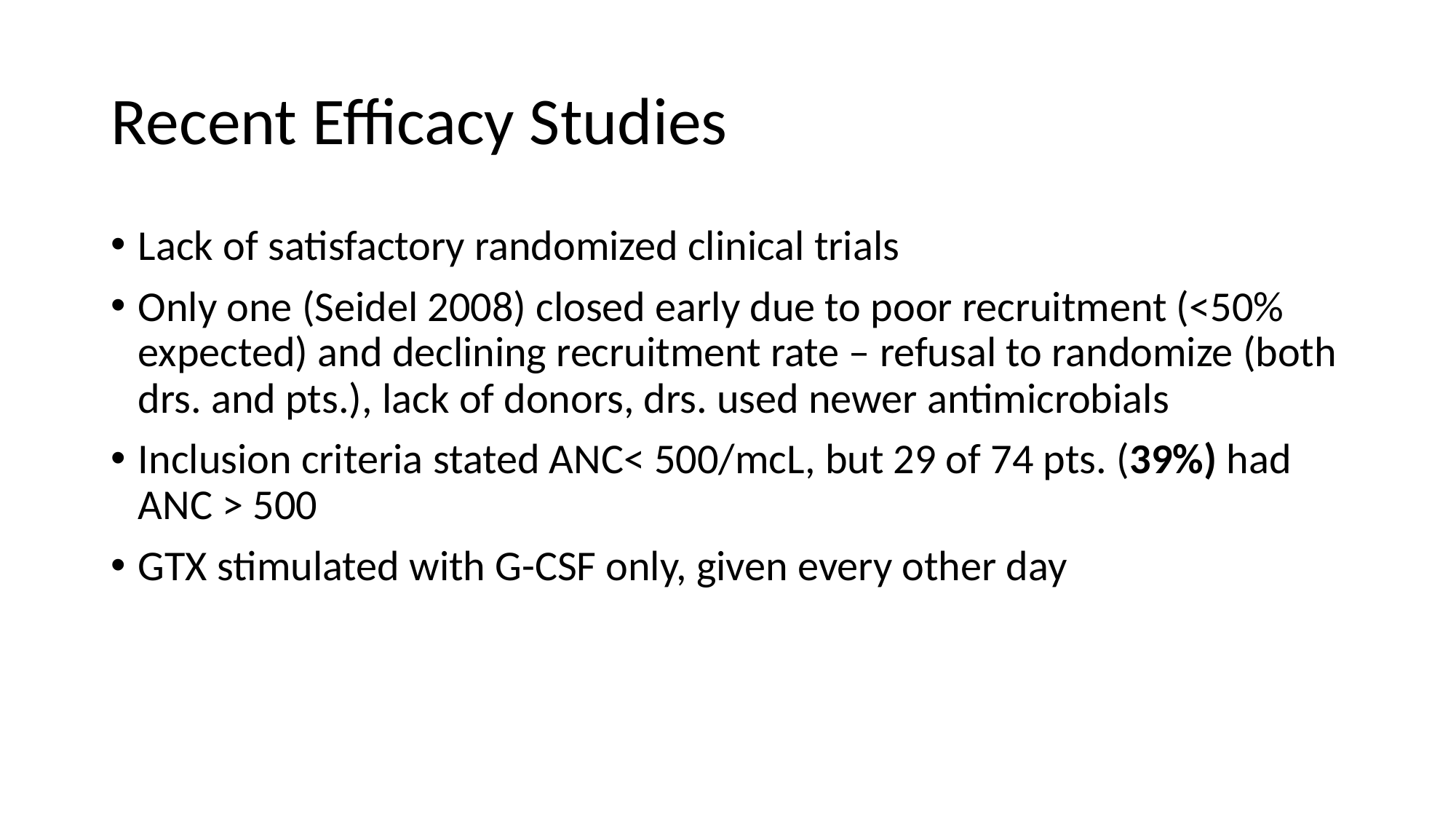

# Recent Efficacy Studies
Lack of satisfactory randomized clinical trials
Only one (Seidel 2008) closed early due to poor recruitment (<50% expected) and declining recruitment rate – refusal to randomize (both drs. and pts.), lack of donors, drs. used newer antimicrobials
Inclusion criteria stated ANC< 500/mcL, but 29 of 74 pts. (39%) had ANC > 500
GTX stimulated with G-CSF only, given every other day